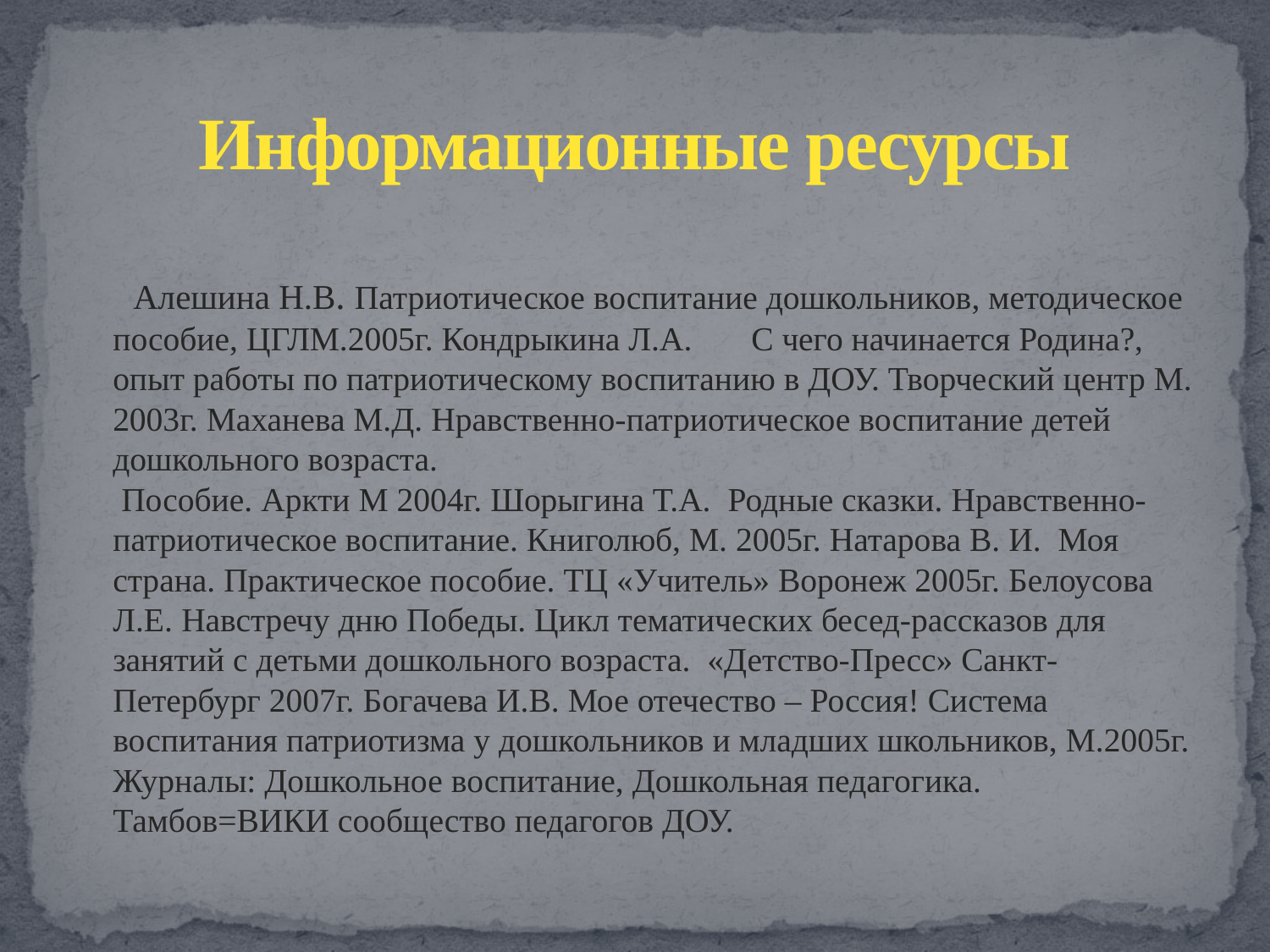

# Информационные ресурсы

      Алешина Н.В. Патриотическое воспитание дошкольников, методическое пособие, ЦГЛМ.2005г. Кондрыкина Л.А.       С чего начинается Родина?, опыт работы по патриотическому воспитанию в ДОУ. Творческий центр М. 2003г. Маханева М.Д. Нравственно-патриотическое воспитание детей дошкольного возраста.
 Пособие. Аркти М 2004г. Шорыгина Т.А.  Родные сказки. Нравственно-патриотическое воспитание. Книголюб, М. 2005г. Натарова В. И.  Моя страна. Практическое пособие. ТЦ «Учитель» Воронеж 2005г. Белоусова Л.Е. Навстречу дню Победы. Цикл тематических бесед-рассказов для занятий с детьми дошкольного возраста.  «Детство-Пресс» Санкт-Петербург 2007г. Богачева И.В. Мое отечество – Россия! Система воспитания патриотизма у дошкольников и младших школьников, М.2005г. Журналы: Дошкольное воспитание, Дошкольная педагогика. Тамбов=ВИКИ сообщество педагогов ДОУ.